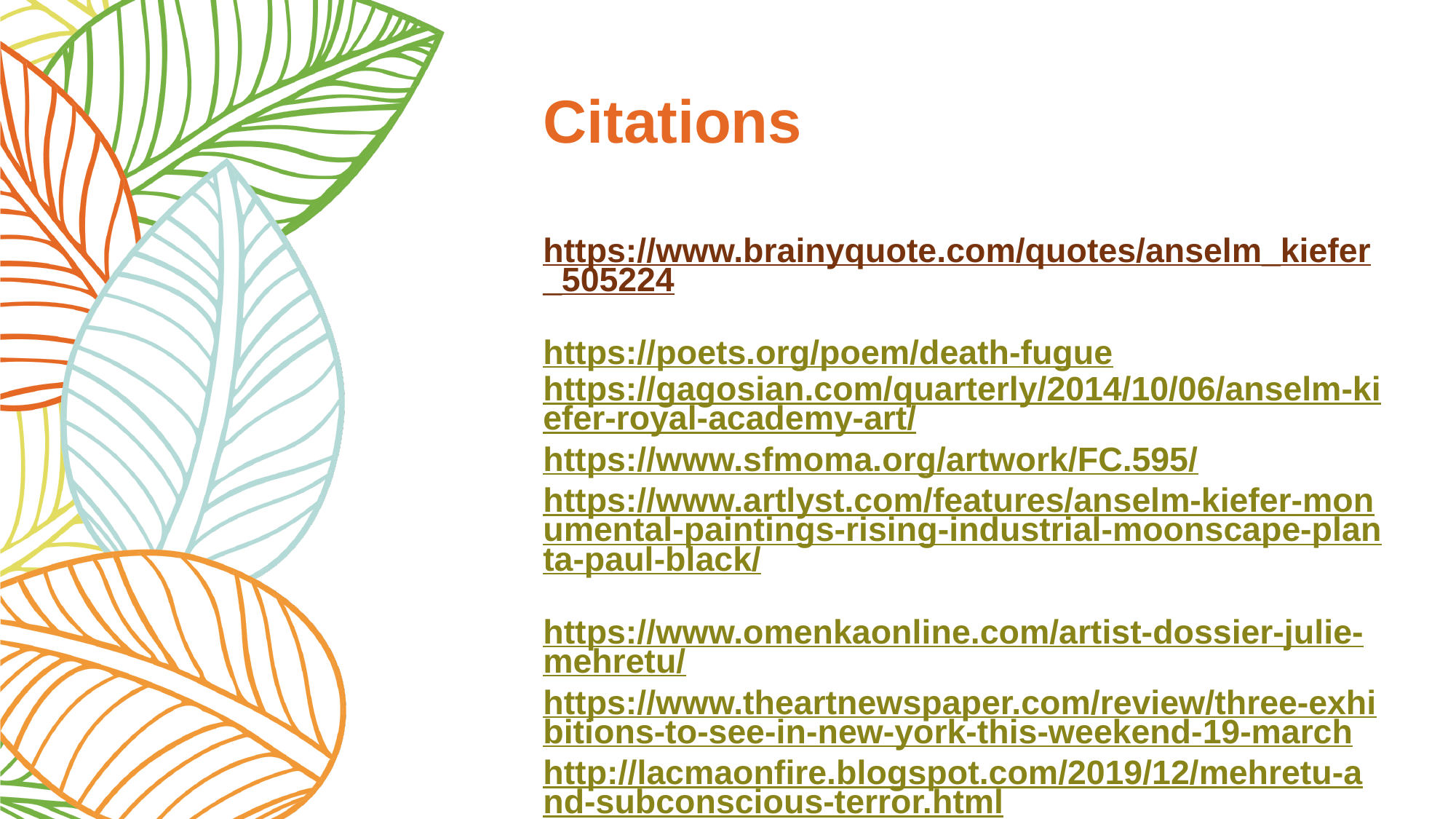

# Citations
https://www.brainyquote.com/quotes/anselm_kiefer_505224
https://poets.org/poem/death-fugue
https://gagosian.com/quarterly/2014/10/06/anselm-kiefer-royal-academy-art/
https://www.sfmoma.org/artwork/FC.595/
https://www.artlyst.com/features/anselm-kiefer-monumental-paintings-rising-industrial-moonscape-planta-paul-black/
https://www.omenkaonline.com/artist-dossier-julie-mehretu/
https://www.theartnewspaper.com/review/three-exhibitions-to-see-in-new-york-this-weekend-19-march
http://lacmaonfire.blogspot.com/2019/12/mehretu-and-subconscious-terror.html
https://www.omenkaonline.com/artist-dossier-julie-mehretu/
https://www.brainyquote.com/quotes/julie_mehretu_536029
https://www.ronifeinstein.com/book/julie-mehretu/